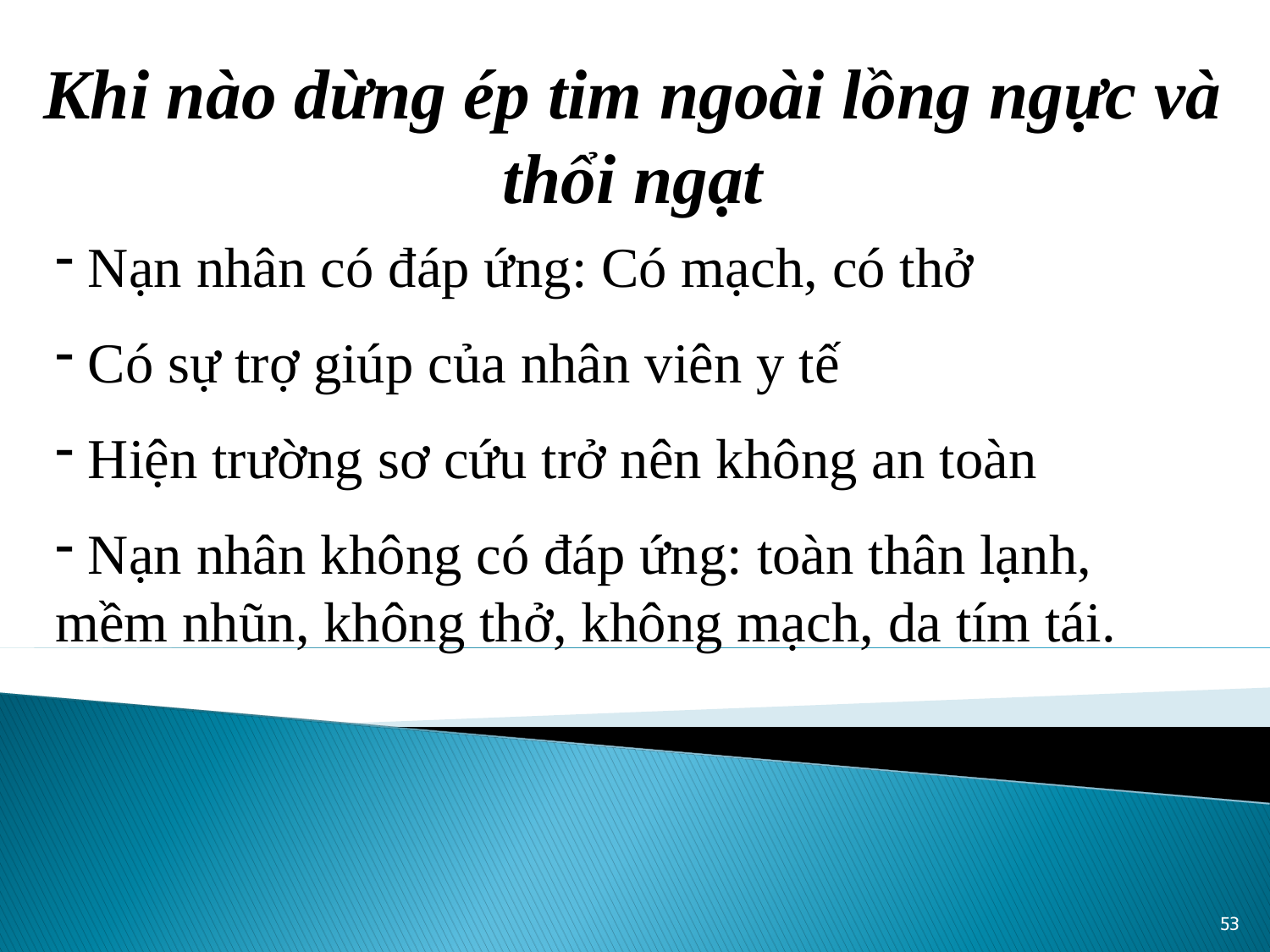

Khi nào dừng ép tim ngoài lồng ngực và thổi ngạt
 Nạn nhân có đáp ứng: Có mạch, có thở
 Có sự trợ giúp của nhân viên y tế
 Hiện trường sơ cứu trở nên không an toàn
 Nạn nhân không có đáp ứng: toàn thân lạnh, mềm nhũn, không thở, không mạch, da tím tái.

53